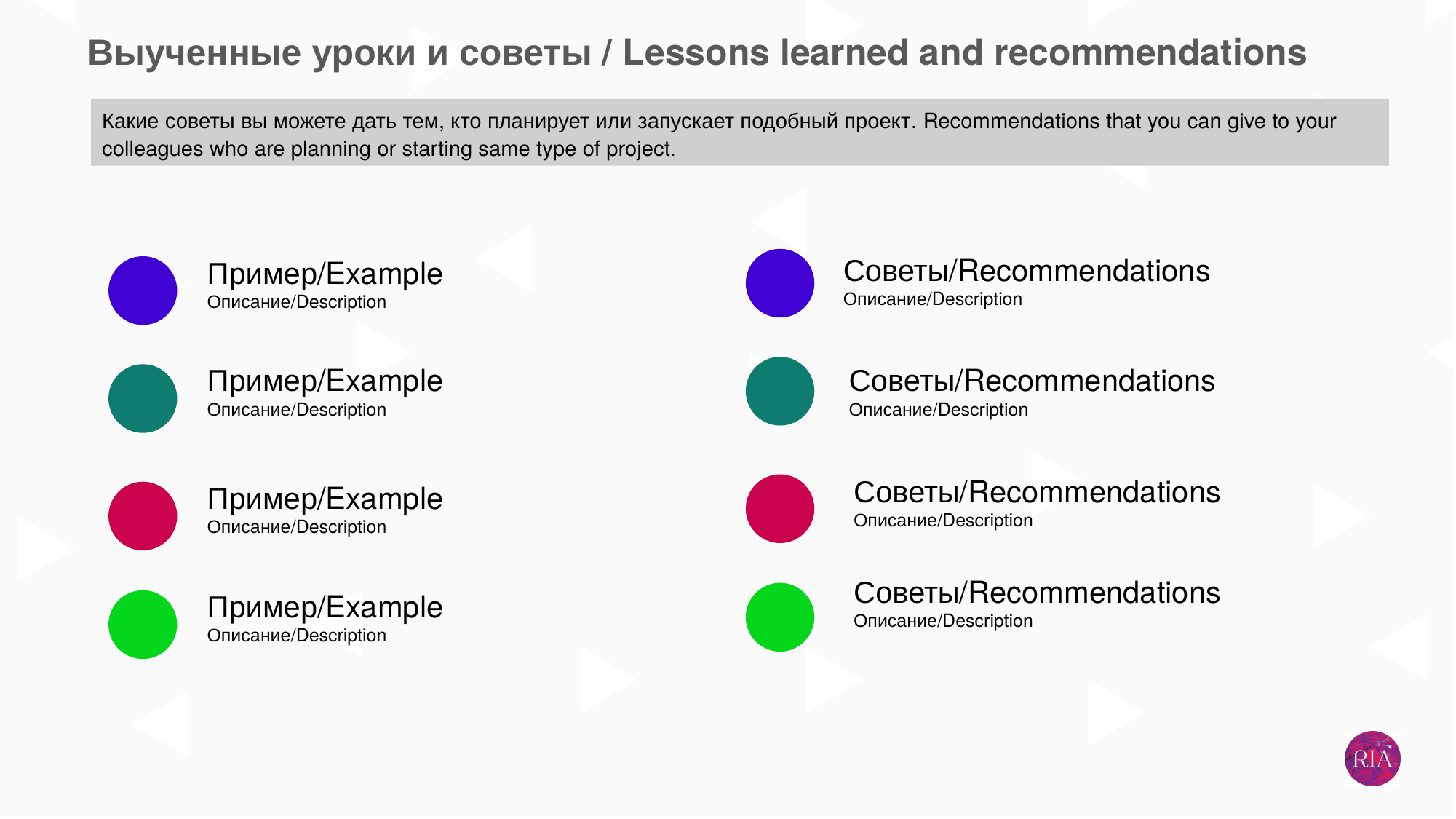

Выученные уроки и советы / Lessons learned and recommendations
Какие советы вы можете дать тем, кто планирует или запускает подобный проект. Recommendations that you can give to your colleagues who are planning or starting same type of project.
Советы/Recommendations
Описание/Description
Пример/Example
Описание/Description

Советы/Recommendations
Описание/Description
Пример/Example
Описание/Description

Советы/Recommendations
Описание/Description
Пример/Example
Описание/Description

Советы/Recommendations
Описание/Description
Пример/Example
Описание/Description